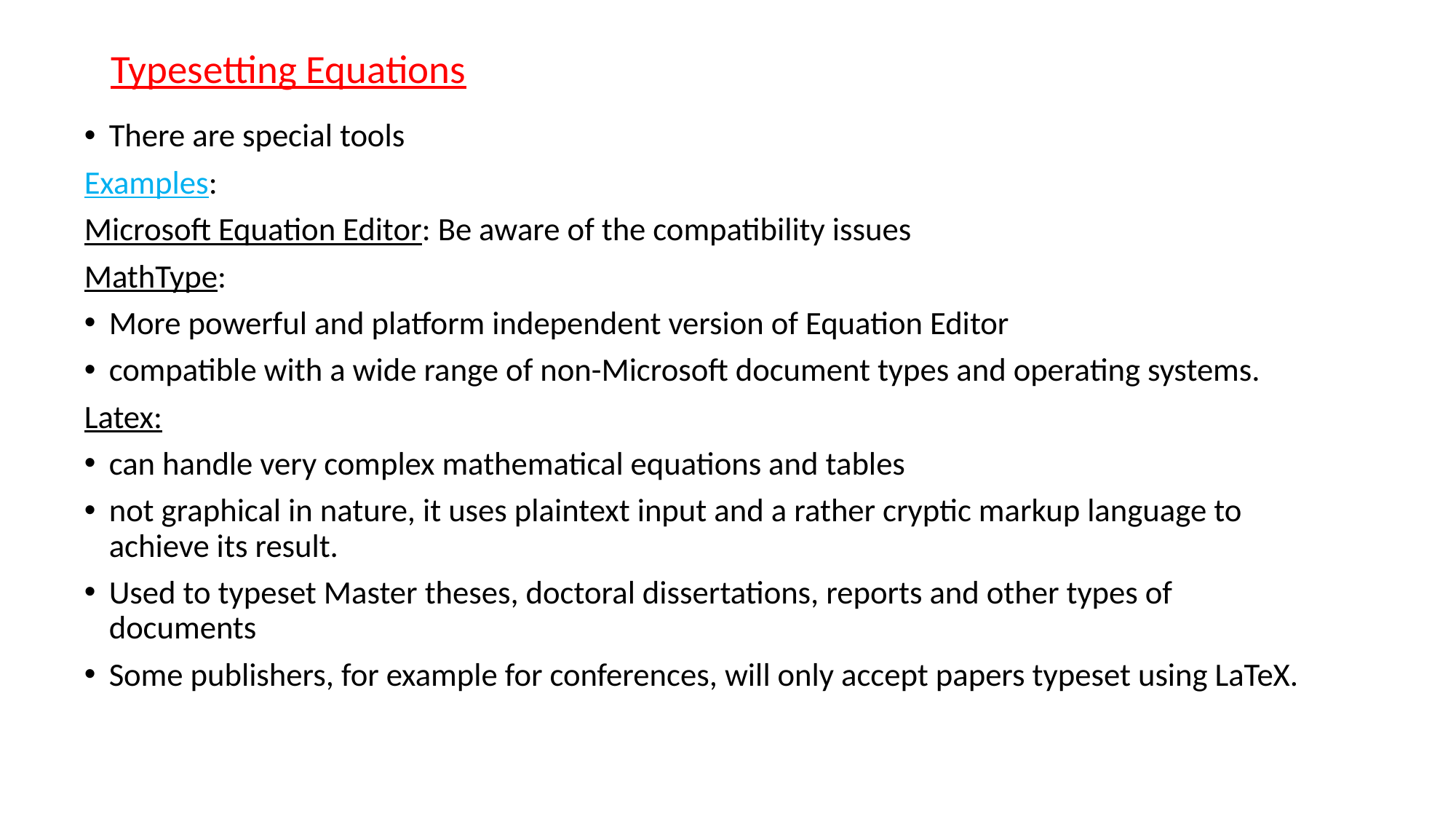

# Typesetting Equations
There are special tools
Examples:
Microsoft Equation Editor: Be aware of the compatibility issues
MathType:
More powerful and platform independent version of Equation Editor
compatible with a wide range of non-Microsoft document types and operating systems.
Latex:
can handle very complex mathematical equations and tables
not graphical in nature, it uses plaintext input and a rather cryptic markup language to achieve its result.
Used to typeset Master theses, doctoral dissertations, reports and other types of documents
Some publishers, for example for conferences, will only accept papers typeset using LaTeX.